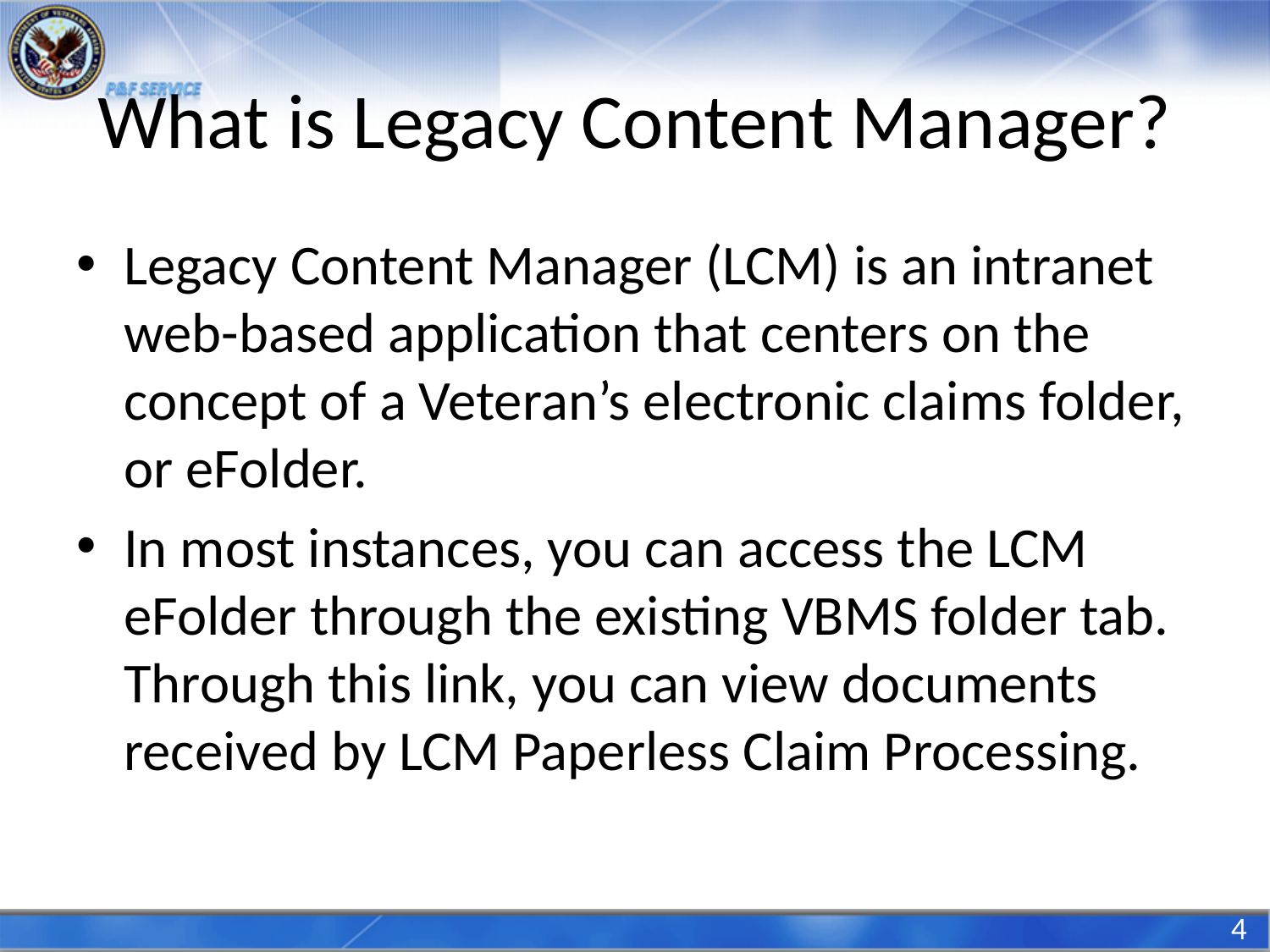

# What is Legacy Content Manager?
Legacy Content Manager (LCM) is an intranet web-based application that centers on the concept of a Veteran’s electronic claims folder, or eFolder.
In most instances, you can access the LCM eFolder through the existing VBMS folder tab.  Through this link, you can view documents received by LCM Paperless Claim Processing.
4